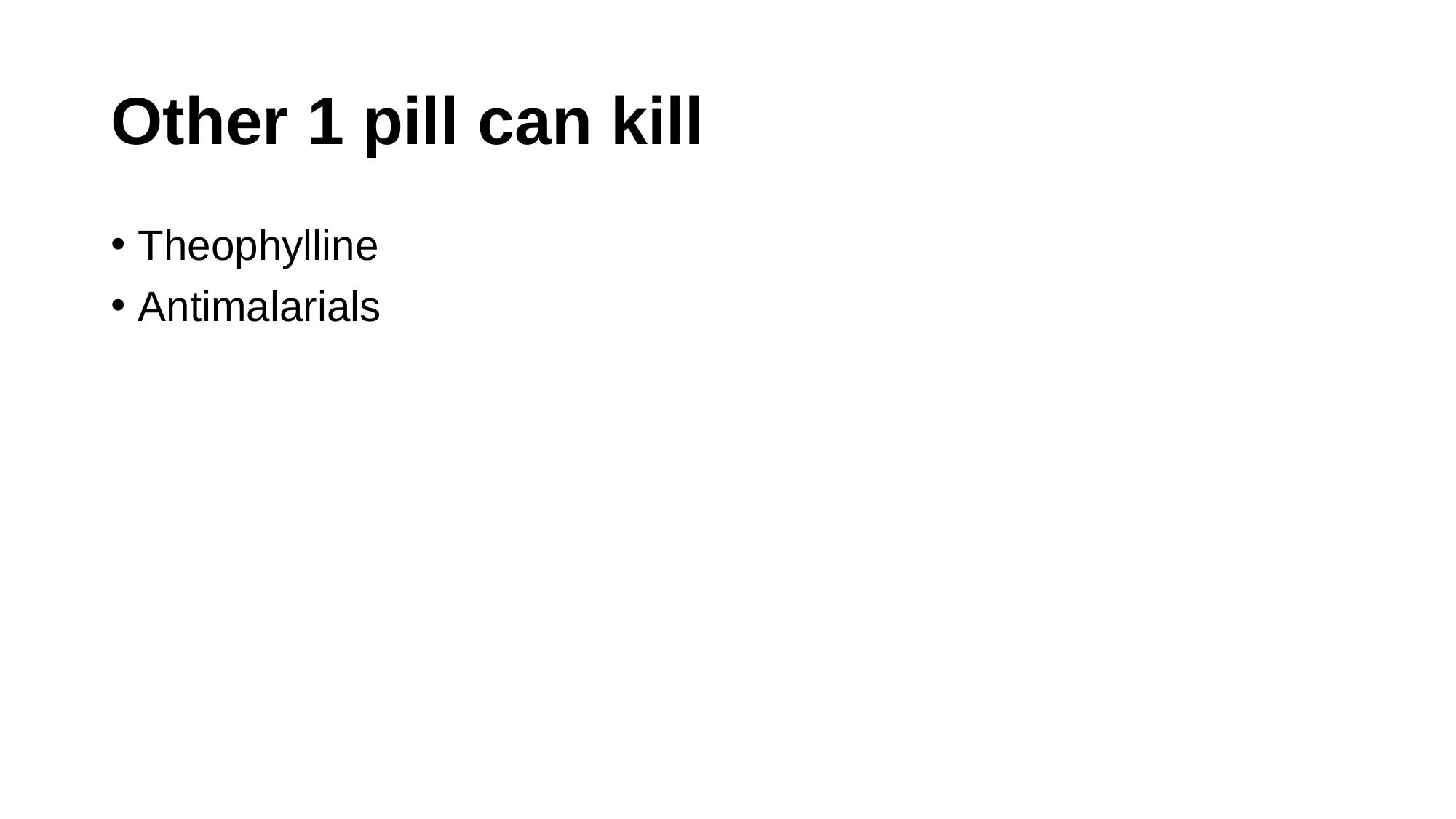

# Other 1 pill can kill
Theophylline
Antimalarials